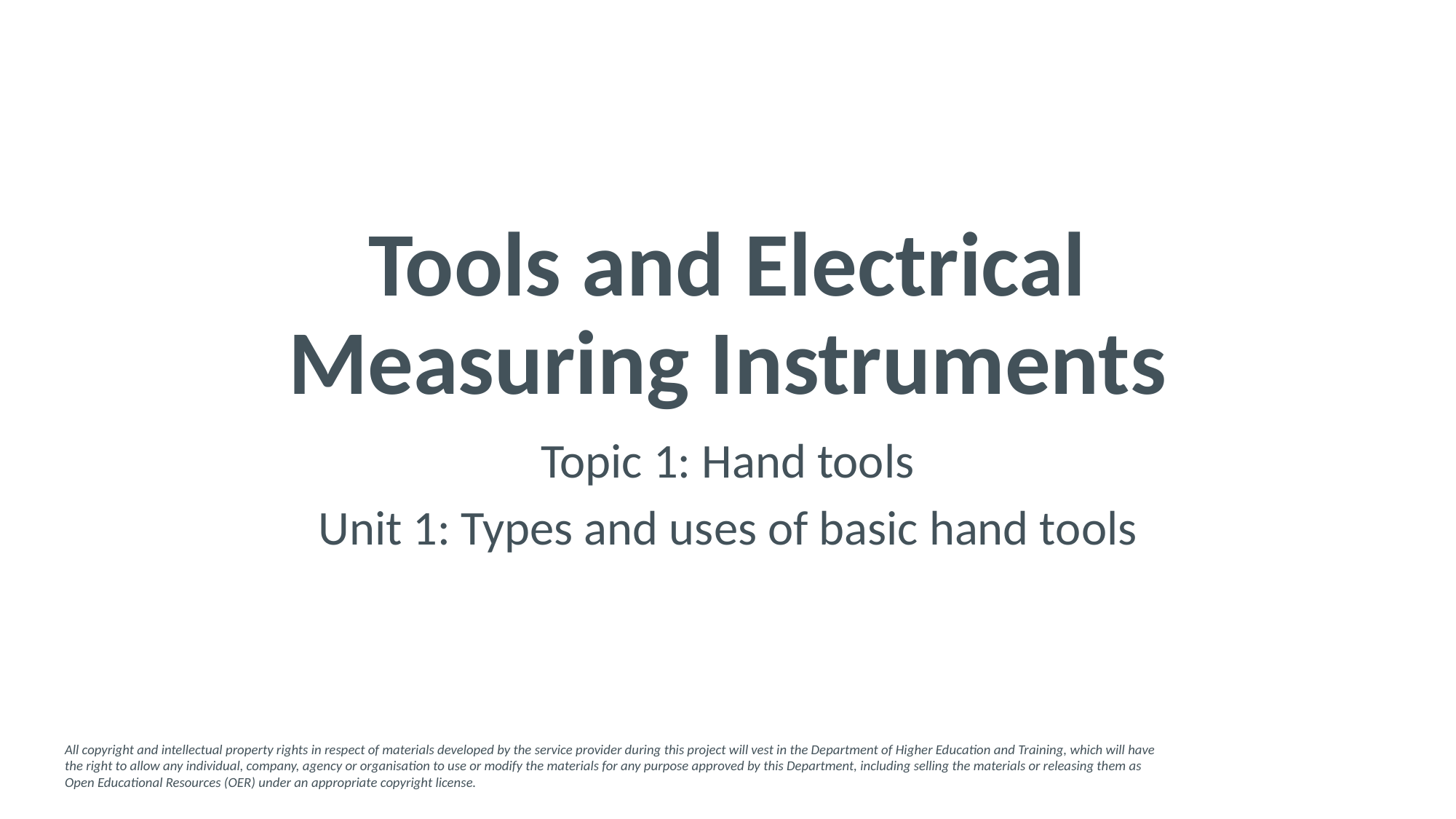

# Tools and Electrical Measuring Instruments
Topic 1: Hand tools
Unit 1: Types and uses of basic hand tools